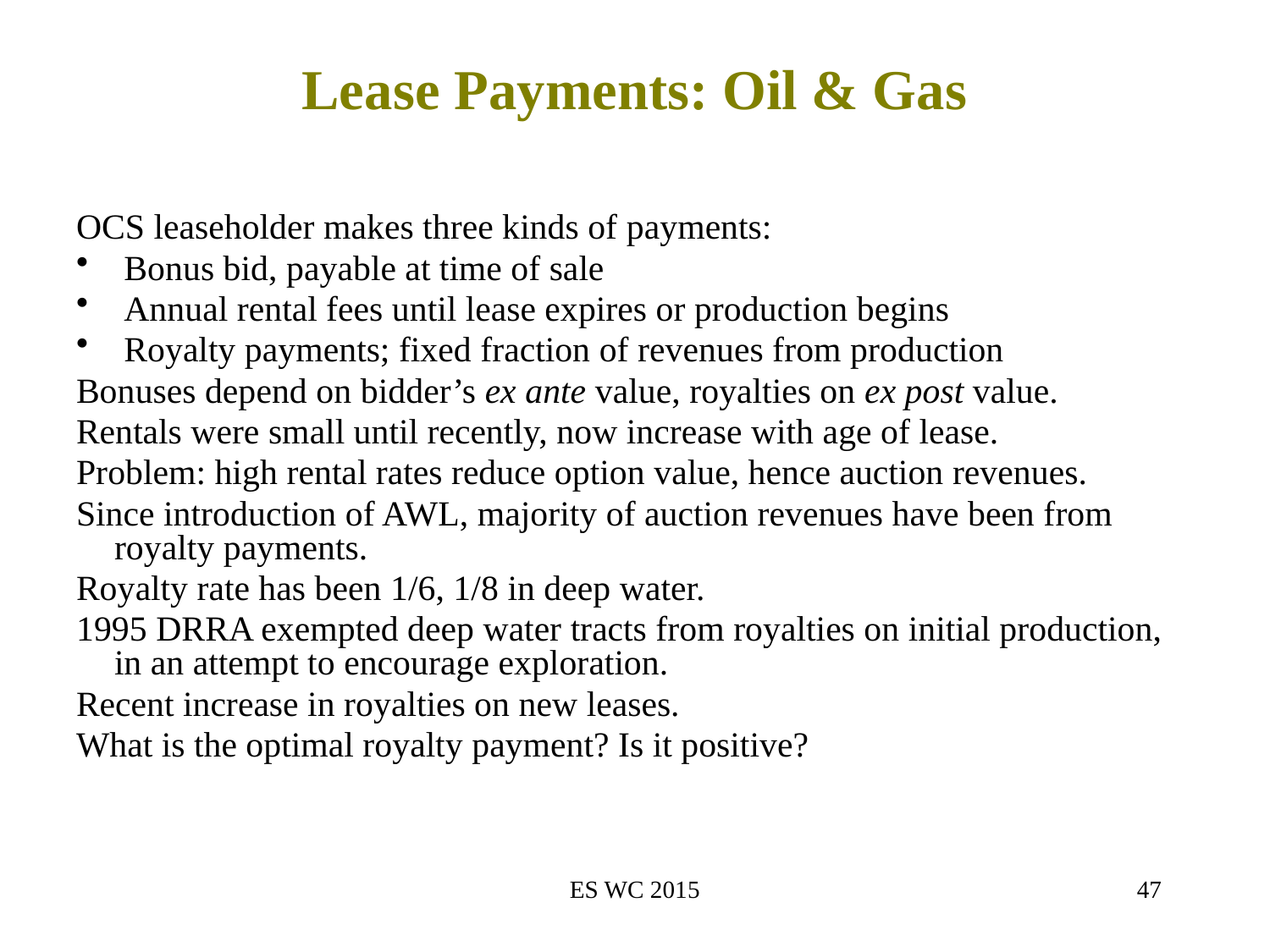

# Lease Payments: Oil & Gas
OCS leaseholder makes three kinds of payments:
Bonus bid, payable at time of sale
Annual rental fees until lease expires or production begins
Royalty payments; fixed fraction of revenues from production
Bonuses depend on bidder’s ex ante value, royalties on ex post value.
Rentals were small until recently, now increase with age of lease.
Problem: high rental rates reduce option value, hence auction revenues.
Since introduction of AWL, majority of auction revenues have been from royalty payments.
Royalty rate has been 1/6, 1/8 in deep water.
1995 DRRA exempted deep water tracts from royalties on initial production, in an attempt to encourage exploration.
Recent increase in royalties on new leases.
What is the optimal royalty payment? Is it positive?

ES WC 2015
47